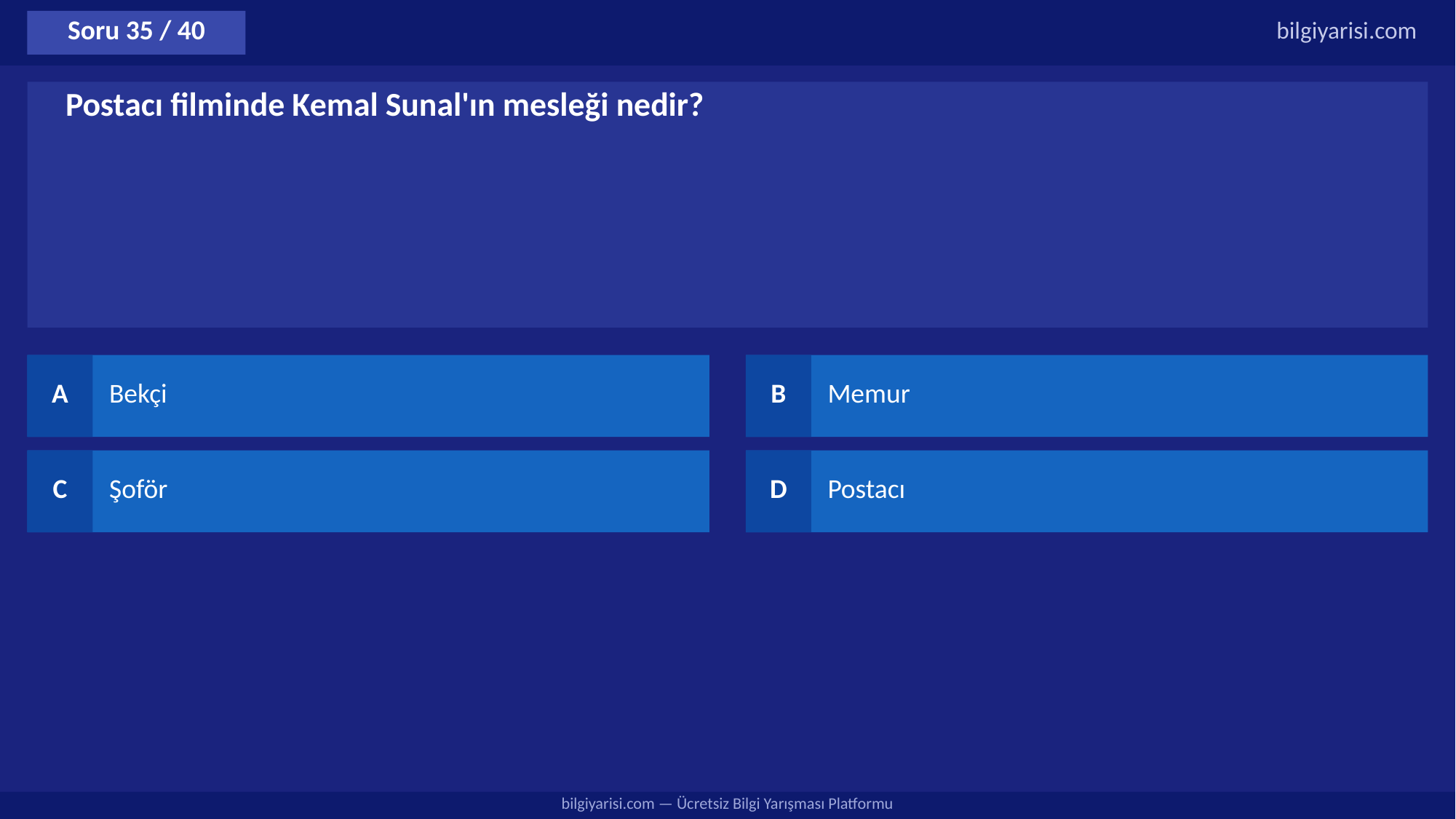

Soru 35 / 40
bilgiyarisi.com

Postacı filminde Kemal Sunal'ın mesleği nedir?

A
Bekçi

B
Memur

C
Şoför

D
Postacı
bilgiyarisi.com — Ücretsiz Bilgi Yarışması Platformu